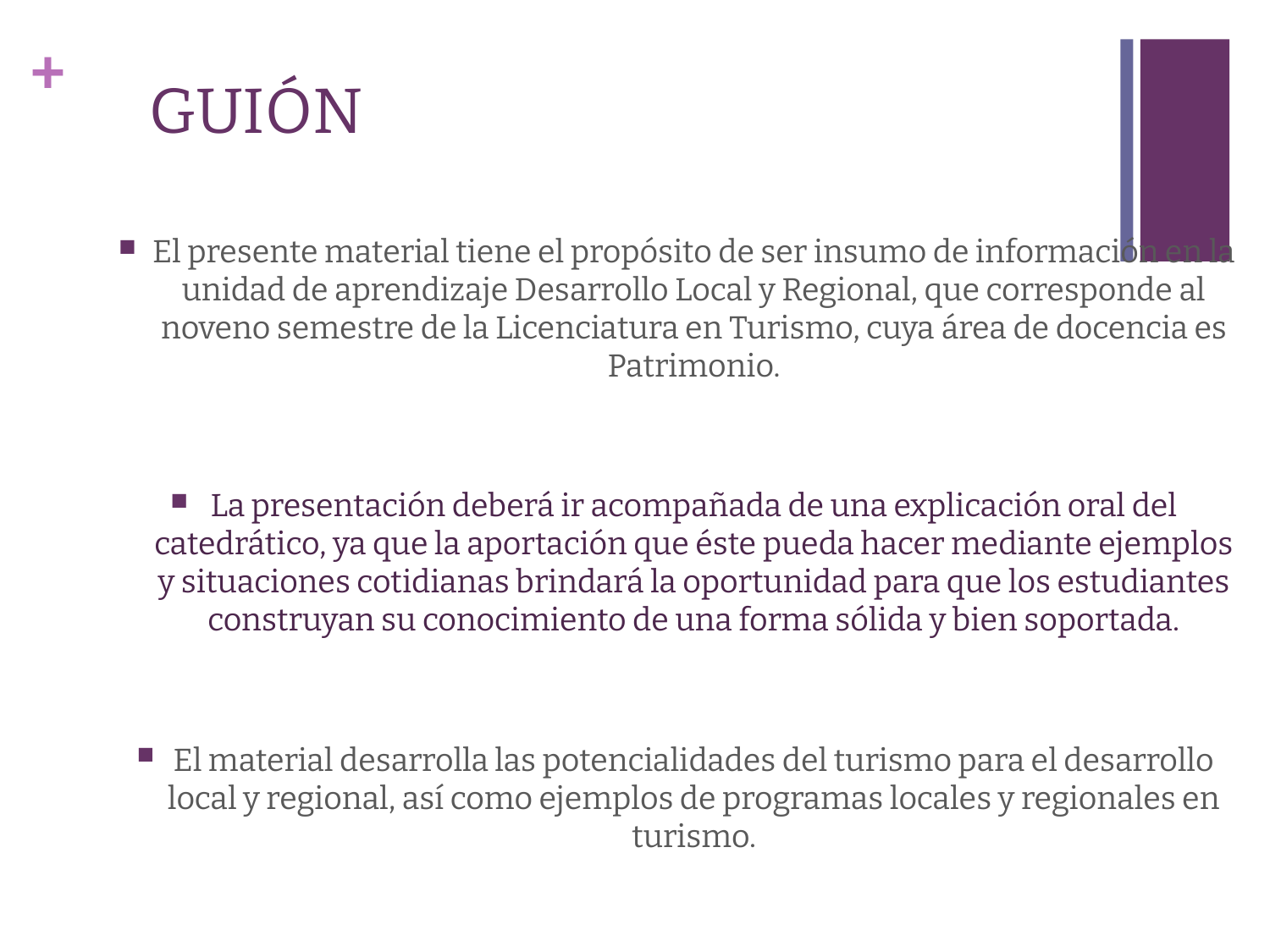

# GUIÓN
El presente material tiene el propósito de ser insumo de información en la unidad de aprendizaje Desarrollo Local y Regional, que corresponde al noveno semestre de la Licenciatura en Turismo, cuya área de docencia es Patrimonio.

La presentación deberá ir acompañada de una explicación oral del catedrático, ya que la aportación que éste pueda hacer mediante ejemplos y situaciones cotidianas brindará la oportunidad para que los estudiantes construyan su conocimiento de una forma sólida y bien soportada.

El material desarrolla las potencialidades del turismo para el desarrollo local y regional, así como ejemplos de programas locales y regionales en turismo.